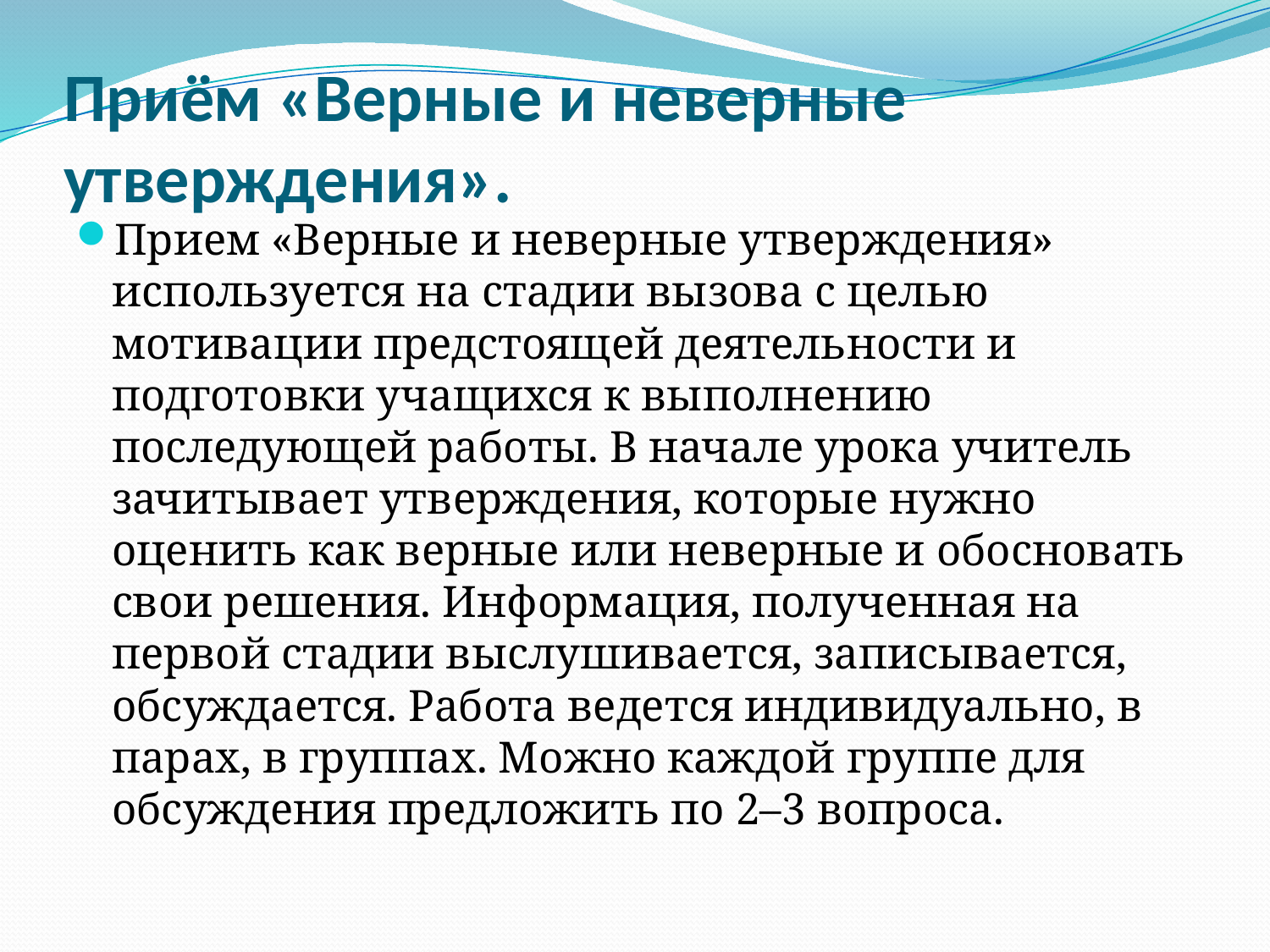

# Приём «Верные и неверные утверждения».
Прием «Верные и неверные утверждения» используется на стадии вызова с целью мотивации предстоящей деятельности и подготовки учащихся к выполнению последующей работы. В начале урока учитель зачитывает утверждения, которые нужно оценить как верные или неверные и обосновать свои решения. Информация, полученная на первой стадии выслушивается, записывается, обсуждается. Работа ведется индивидуально, в парах, в группах. Можно каждой группе для обсуждения предложить по 2–3 вопроса.